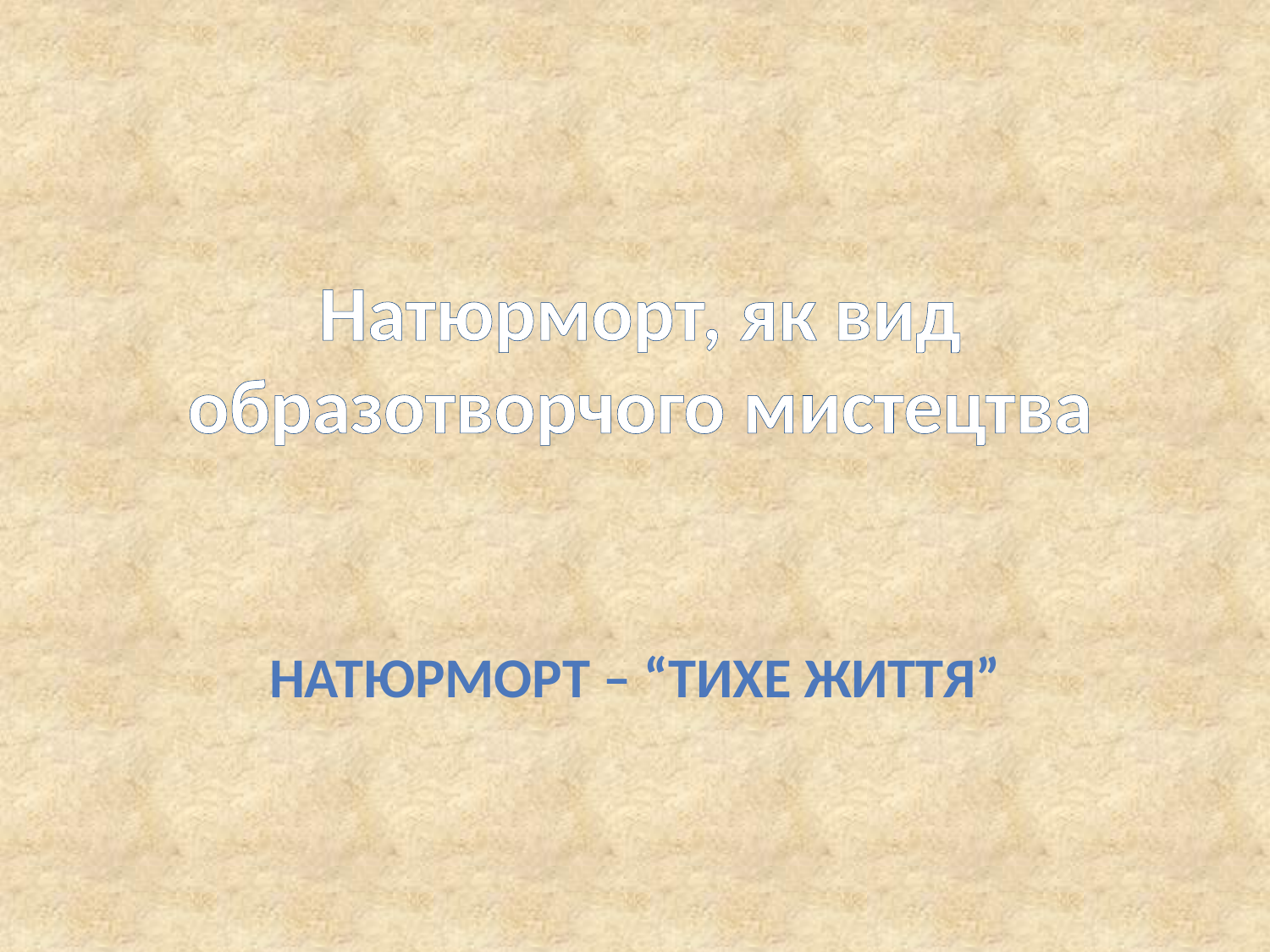

# Натюрморт, як вид образотворчого мистецтва
Натюрморт – “тихе життя”